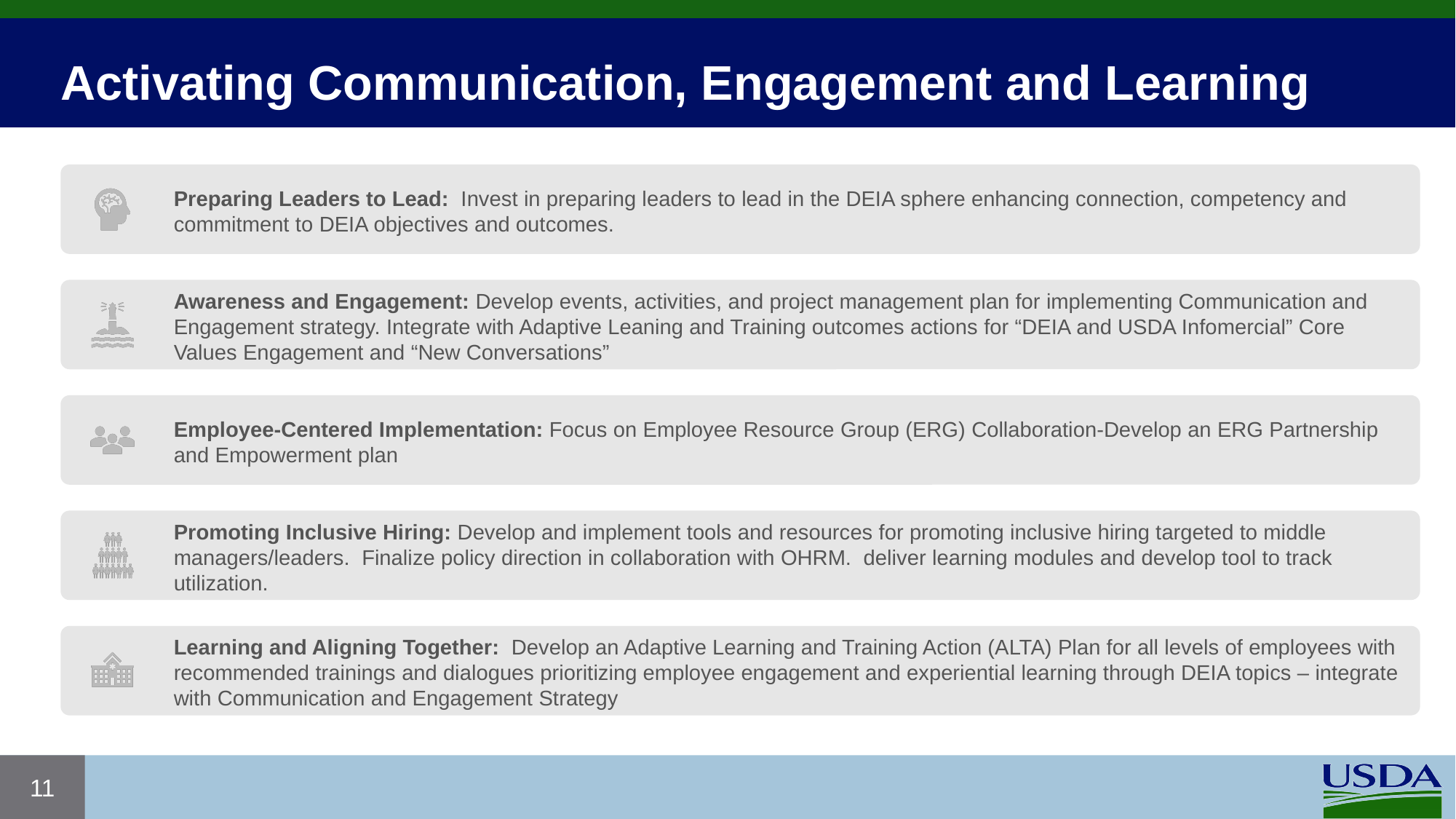

# Activating Communication, Engagement and Learning
Preparing Leaders to Lead:  Invest in preparing leaders to lead in the DEIA sphere enhancing connection, competency and commitment to DEIA objectives and outcomes.
Awareness and Engagement: Develop events, activities, and project management plan for implementing Communication and Engagement strategy. Integrate with Adaptive Leaning and Training outcomes actions for “DEIA and USDA Infomercial” Core Values Engagement and “New Conversations”
Employee-Centered Implementation: Focus on Employee Resource Group (ERG) Collaboration-Develop an ERG Partnership and Empowerment plan
Promoting Inclusive Hiring: Develop and implement tools and resources for promoting inclusive hiring targeted to middle managers/leaders.  Finalize policy direction in collaboration with OHRM.  deliver learning modules and develop tool to track utilization.
Learning and Aligning Together:  Develop an Adaptive Learning and Training Action (ALTA) Plan for all levels of employees with recommended trainings and dialogues prioritizing employee engagement and experiential learning through DEIA topics – integrate with Communication and Engagement Strategy
11